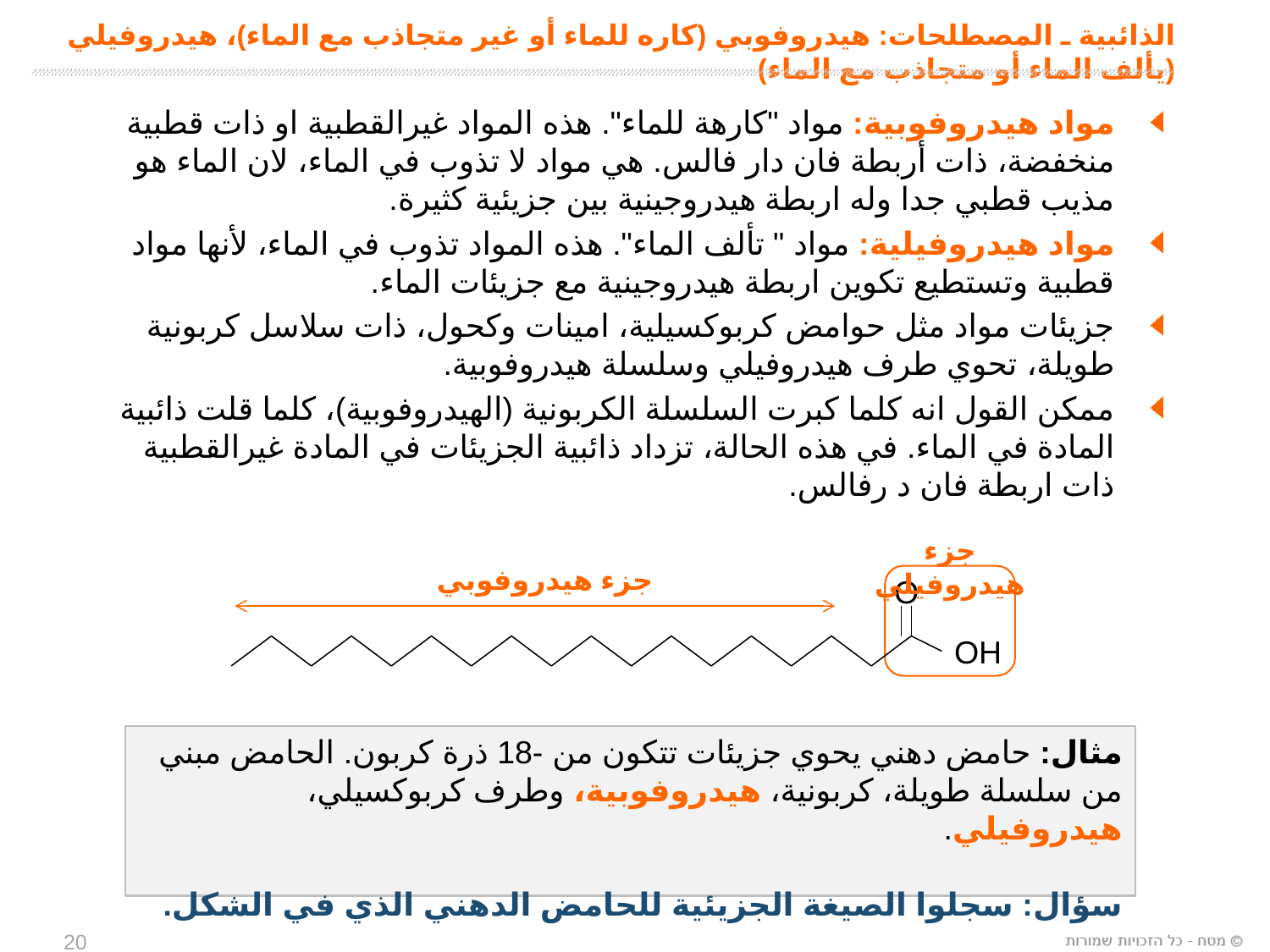

# الذائبية ـ المصطلحات: هيدروفوبي (كاره للماء أو غير متجاذب مع الماء)، هيدروفيلي (يألف الماء أو متجاذب مع الماء)

مواد هيدروفوبية: مواد "كارهة للماء". هذه المواد غيرالقطبية او ذات قطبية منخفضة، ذات أربطة فان دار فالس. هي مواد لا تذوب في الماء، لان الماء هو مذيب قطبي جدا وله اربطة هيدروجينية بين جزيئية كثيرة.
مواد هيدروفيلية: مواد " تألف الماء". هذه المواد تذوب في الماء، لأنها مواد قطبية وتستطيع تكوين اربطة هيدروجينية مع جزيئات الماء.
جزيئات مواد مثل حوامض كربوكسيلية، امينات وكحول، ذات سلاسل كربونية طويلة، تحوي طرف هيدروفيلي وسلسلة هيدروفوبية.
ممكن القول انه كلما كبرت السلسلة الكربونية (الهيدروفوبية)، كلما قلت ذائبية المادة في الماء. في هذه الحالة، تزداد ذائبية الجزيئات في المادة غيرالقطبية ذات اربطة فان د رفالس.

جزء هيدروفيلي
جزء هيدروفوبي
O
OH

مثال: حامض دهني يحوي جزيئات تتكون من -18 ذرة كربون. الحامض مبني من سلسلة طويلة، كربونية، هيدروفوبية، وطرف كربوكسيلي، هيدروفيلي.

سؤال: سجلوا الصيغة الجزيئية للحامض الدهني الذي في الشكل.
20